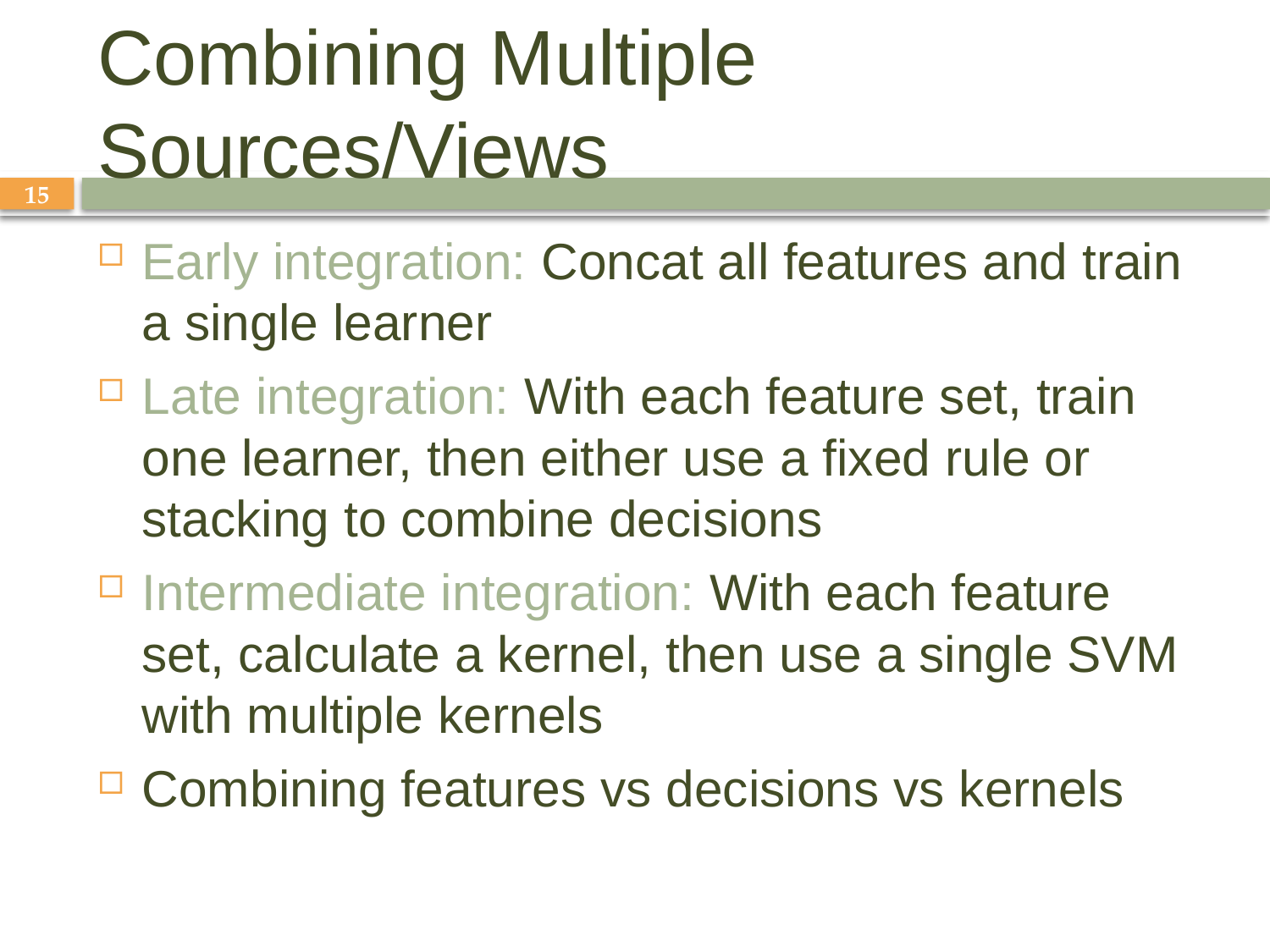

# Combining Multiple Sources/Views
15
Early integration: Concat all features and train a single learner
Late integration: With each feature set, train one learner, then either use a fixed rule or stacking to combine decisions
Intermediate integration: With each feature set, calculate a kernel, then use a single SVM with multiple kernels
Combining features vs decisions vs kernels